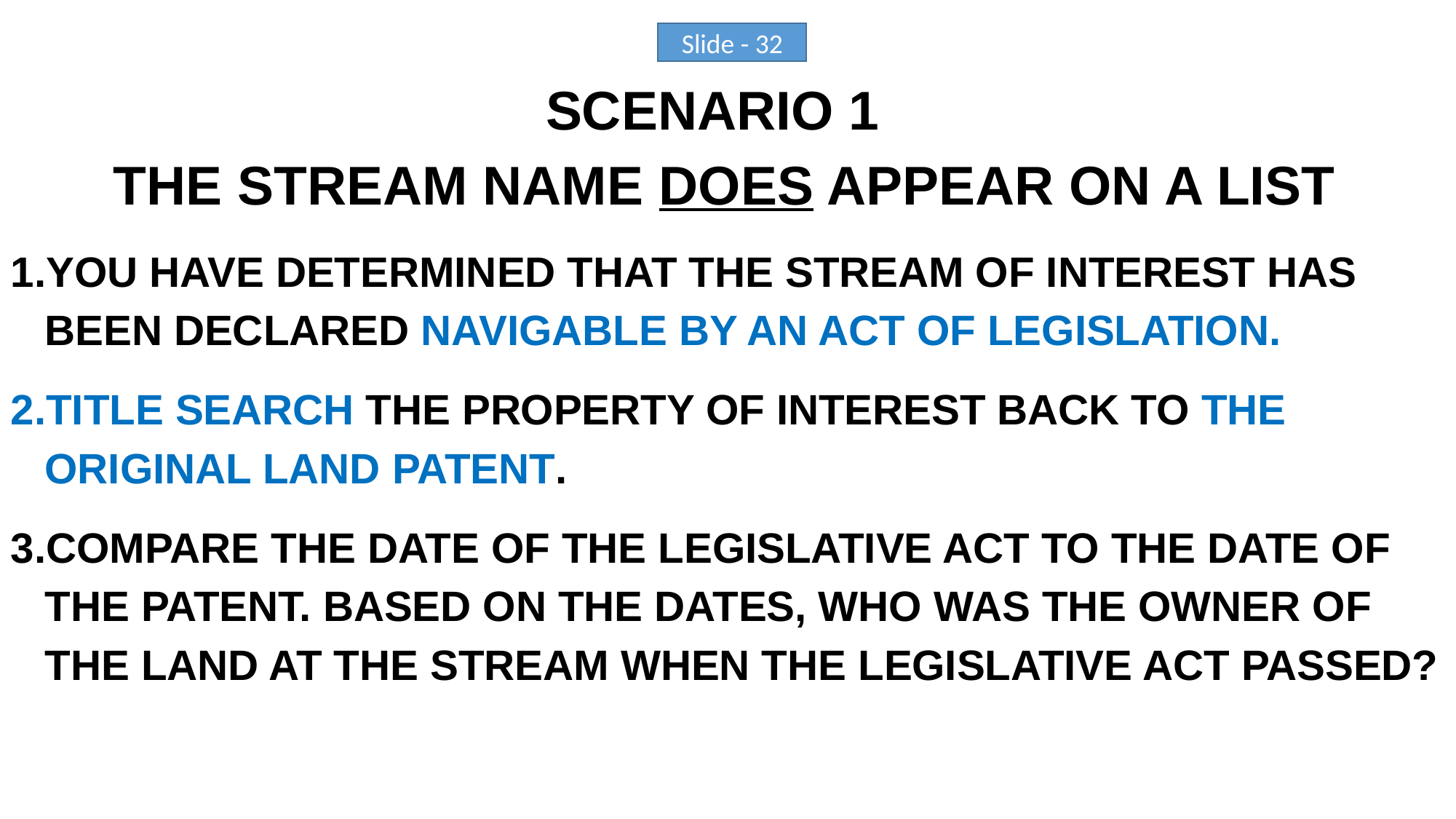

SCENARIO 1
THE STREAM NAME DOES APPEAR ON A LIST

YOU HAVE DETERMINED THAT THE STREAM OF INTEREST HAS BEEN DECLARED NAVIGABLE BY AN ACT OF LEGISLATION.

TITLE SEARCH THE PROPERTY OF INTEREST BACK TO THE ORIGINAL LAND PATENT.

COMPARE THE DATE OF THE LEGISLATIVE ACT TO THE DATE OF THE PATENT. BASED ON THE DATES, WHO WAS THE OWNER OF THE LAND AT THE STREAM WHEN THE LEGISLATIVE ACT PASSED?

Slide - 32